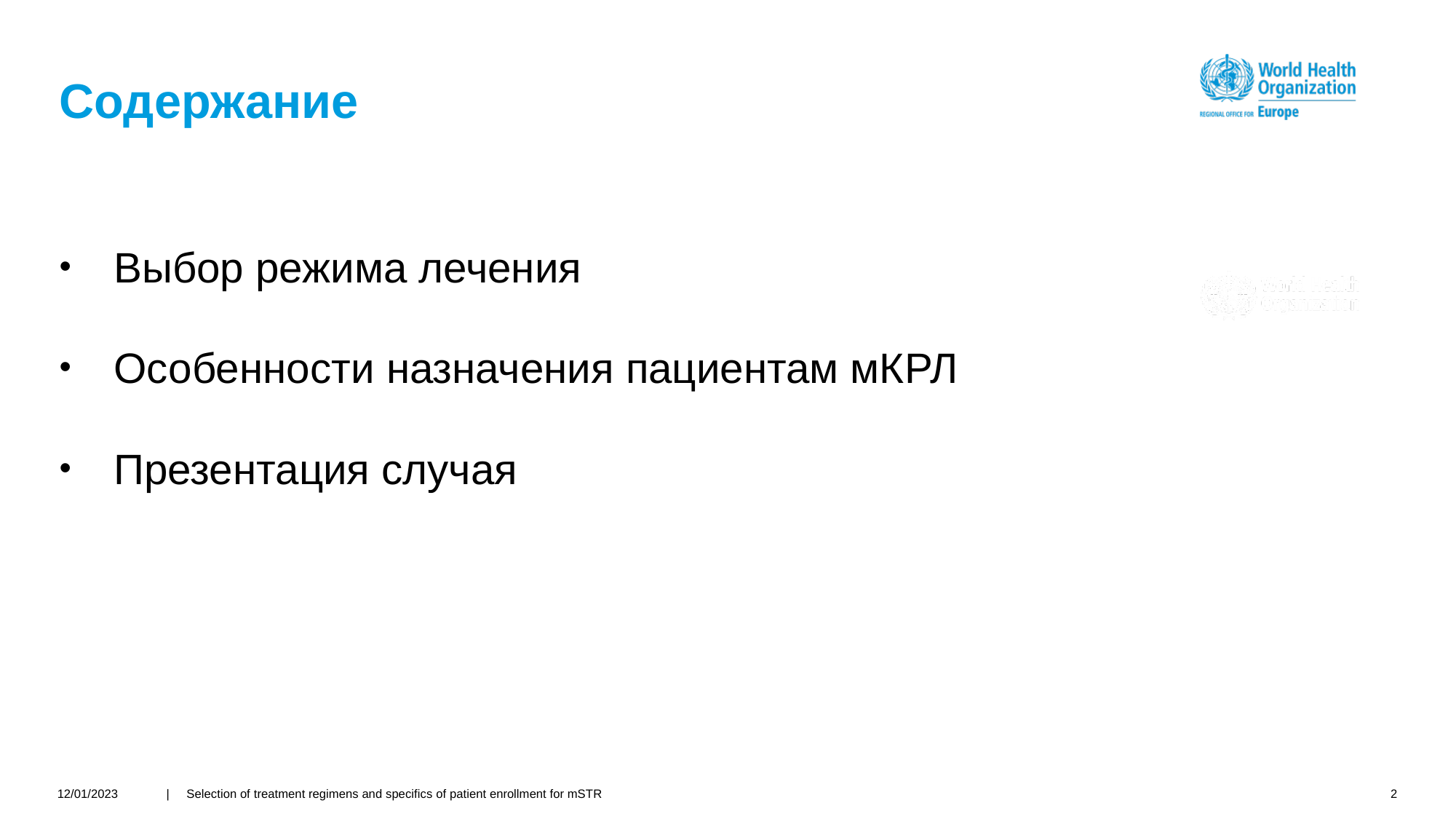

# Содержание
Выбор режима лечения
Особенности назначения пациентам мКРЛ
Презентация случая

12/01/2023
|     Selection of treatment regimens and specifics of patient enrollment for mSTR
2